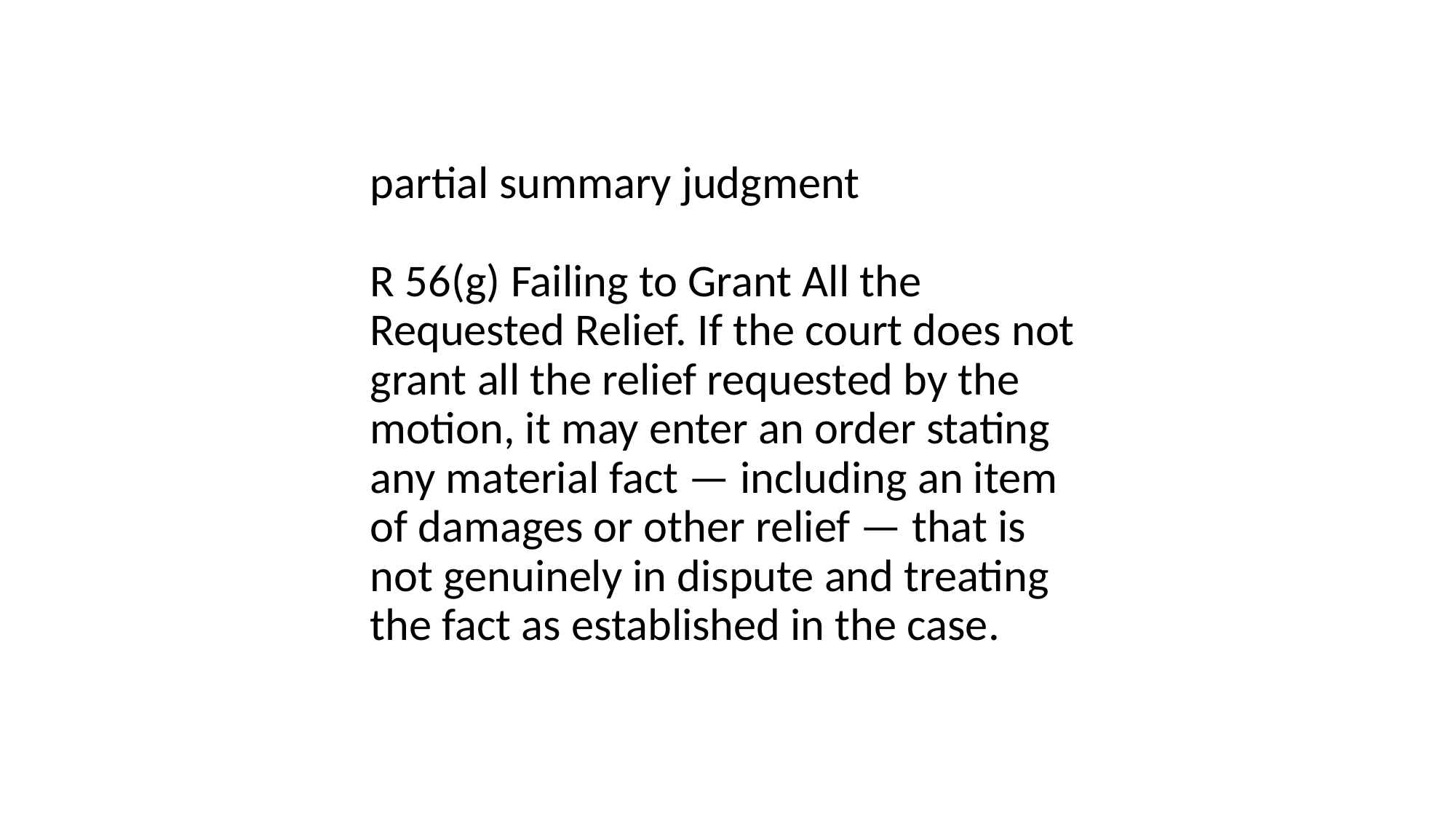

# partial summary judgment R 56(g) Failing to Grant All the Requested Relief. If the court does not grant all the relief requested by the motion, it may enter an order stating any material fact — including an item of damages or other relief — that is not genuinely in dispute and treating the fact as established in the case.